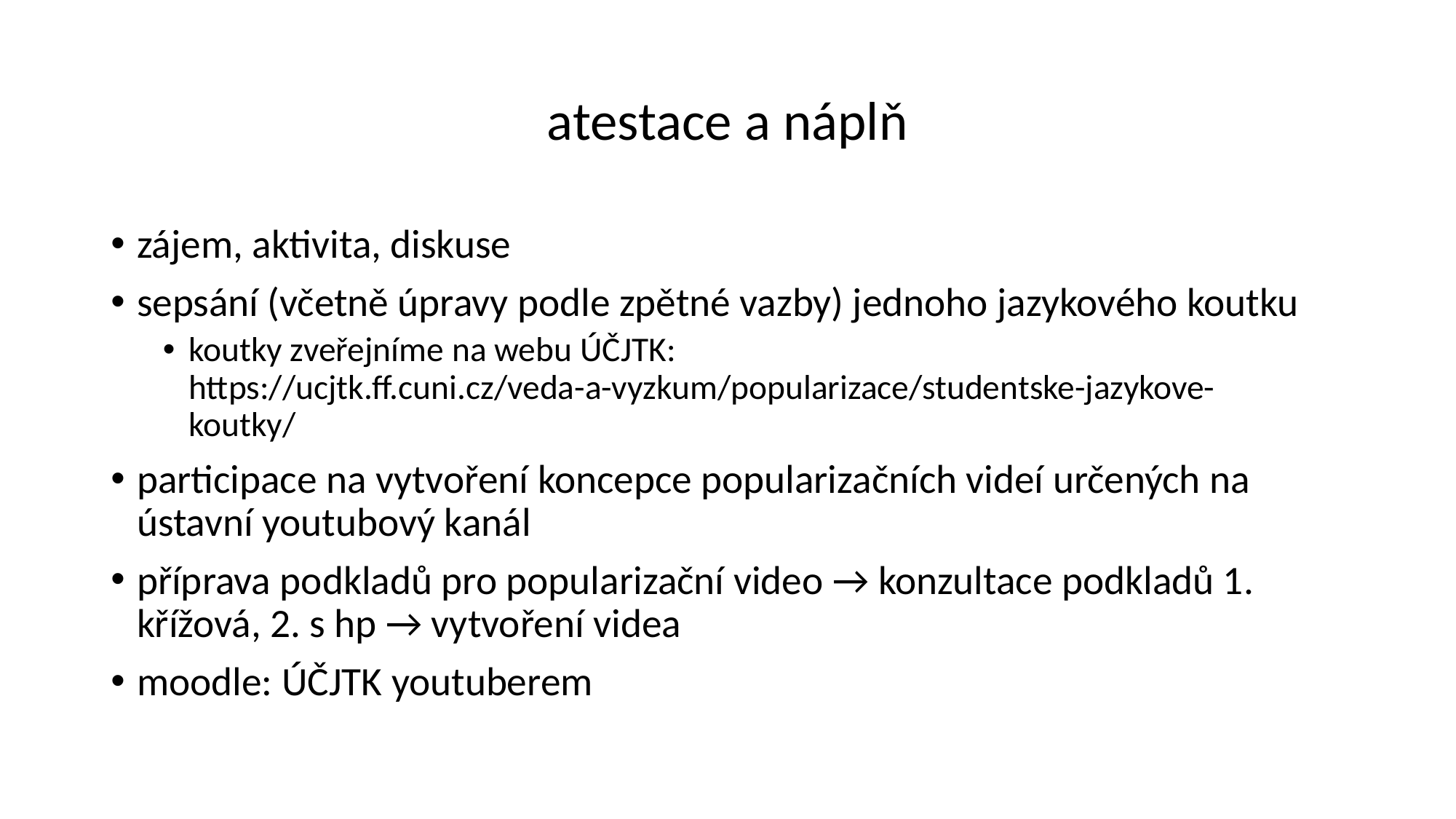

# atestace a náplň
zájem, aktivita, diskuse
sepsání (včetně úpravy podle zpětné vazby) jednoho jazykového koutku
koutky zveřejníme na webu ÚČJTK: https://ucjtk.ff.cuni.cz/veda-a-vyzkum/popularizace/studentske-jazykove-koutky/
participace na vytvoření koncepce popularizačních videí určených na ústavní youtubový kanál
příprava podkladů pro popularizační video → konzultace podkladů 1. křížová, 2. s hp → vytvoření videa
moodle: ÚČJTK youtuberem